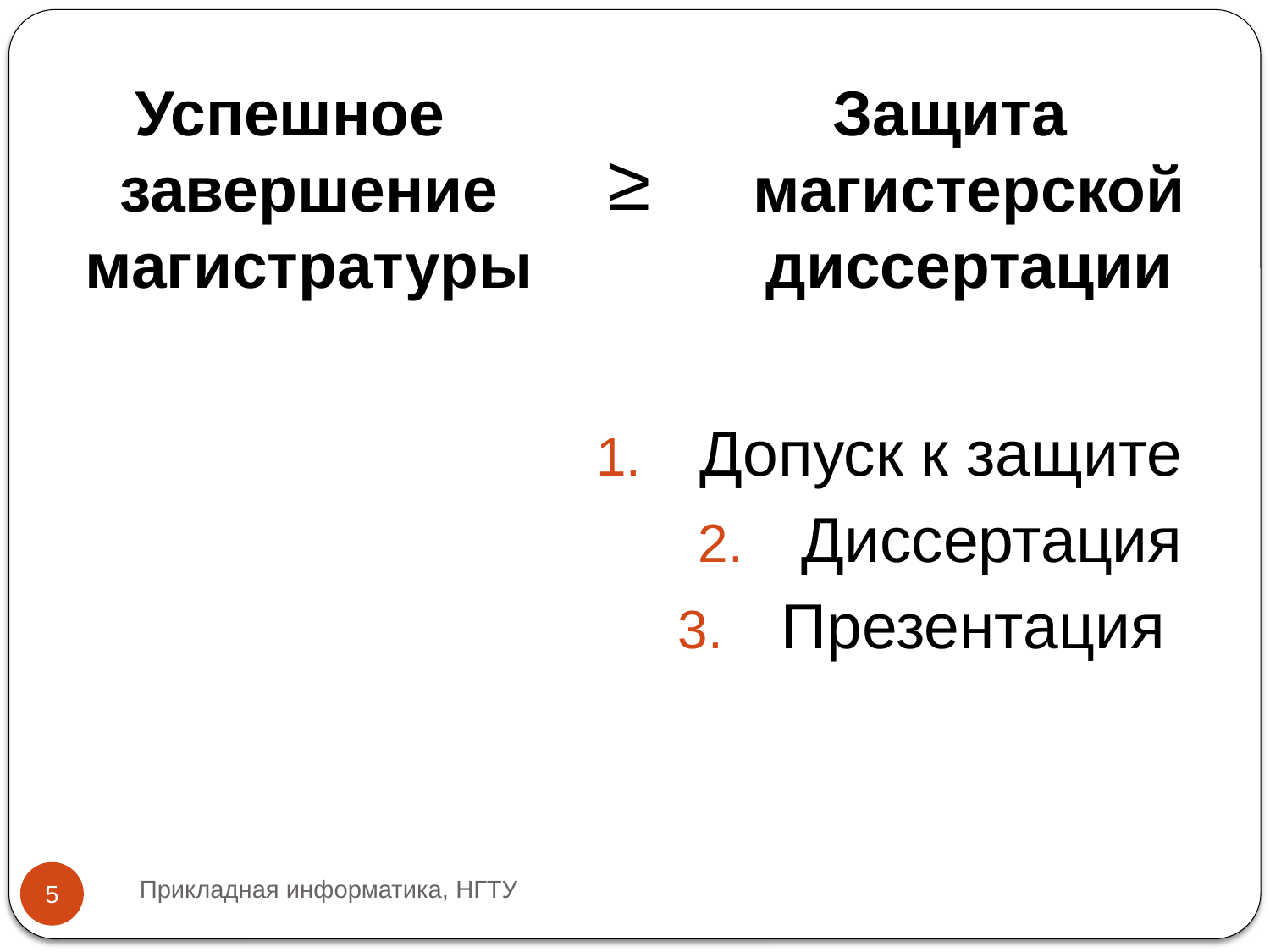

Успешное завершение магистратуры
Защита магистерской диссертации
≥
Допуск к защите
Диссертация
Презентация
Прикладная информатика, НГТУ
5